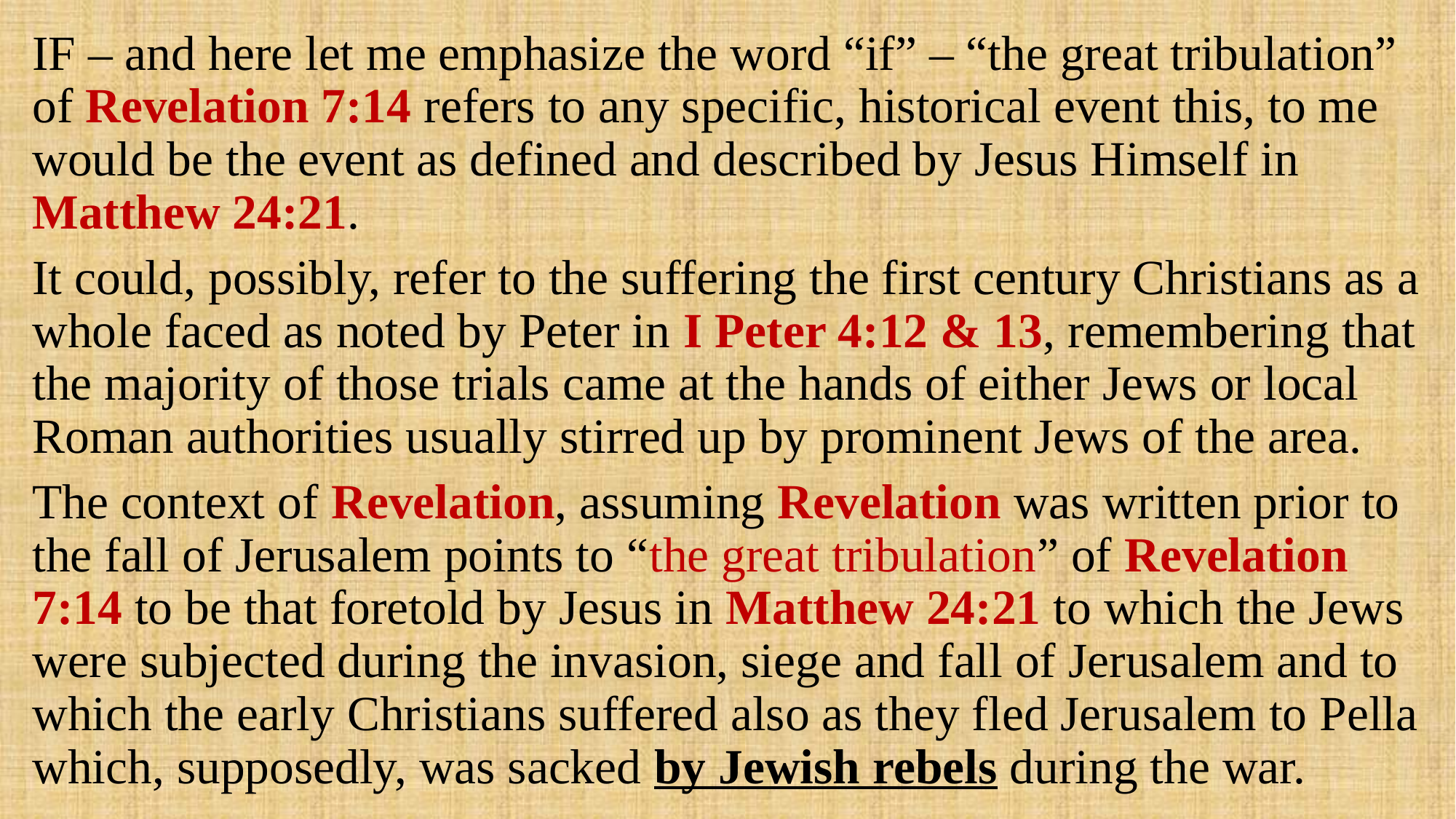

IF – and here let me emphasize the word “if” – “the great tribulation” of Revelation 7:14 refers to any specific, historical event this, to me would be the event as defined and described by Jesus Himself in Matthew 24:21.
It could, possibly, refer to the suffering the first century Christians as a whole faced as noted by Peter in I Peter 4:12 & 13, remembering that the majority of those trials came at the hands of either Jews or local Roman authorities usually stirred up by prominent Jews of the area.
The context of Revelation, assuming Revelation was written prior to the fall of Jerusalem points to “the great tribulation” of Revelation 7:14 to be that foretold by Jesus in Matthew 24:21 to which the Jews were subjected during the invasion, siege and fall of Jerusalem and to which the early Christians suffered also as they fled Jerusalem to Pella which, supposedly, was sacked by Jewish rebels during the war.